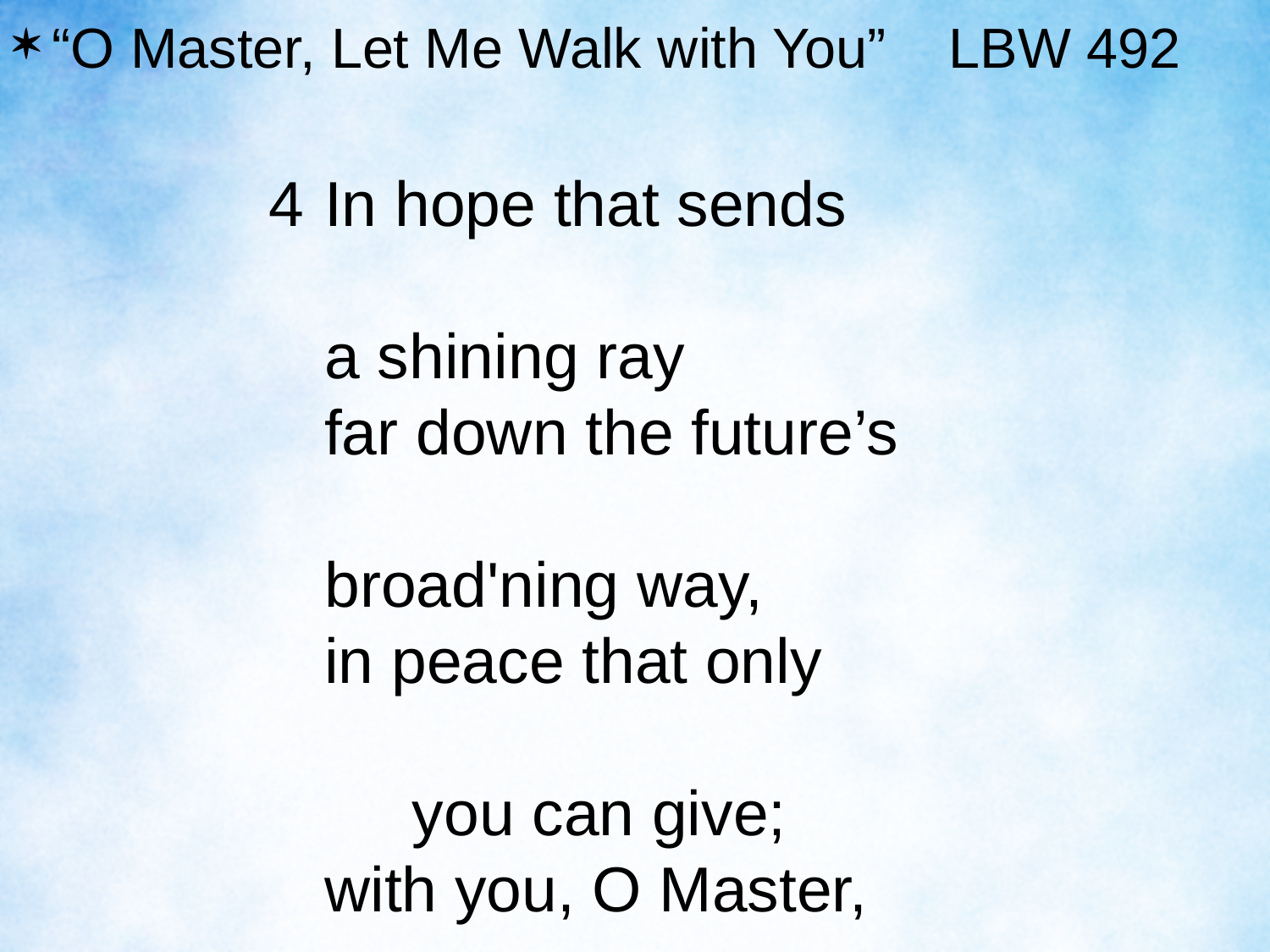

“O Master, Let Me Walk with You”    LBW 492
4	In hope that sends                                              a shining ray
	far down the future’s                                      broad'ning way,
	in peace that only                                                       you can give;
	with you, O Master,                                                            let me live.